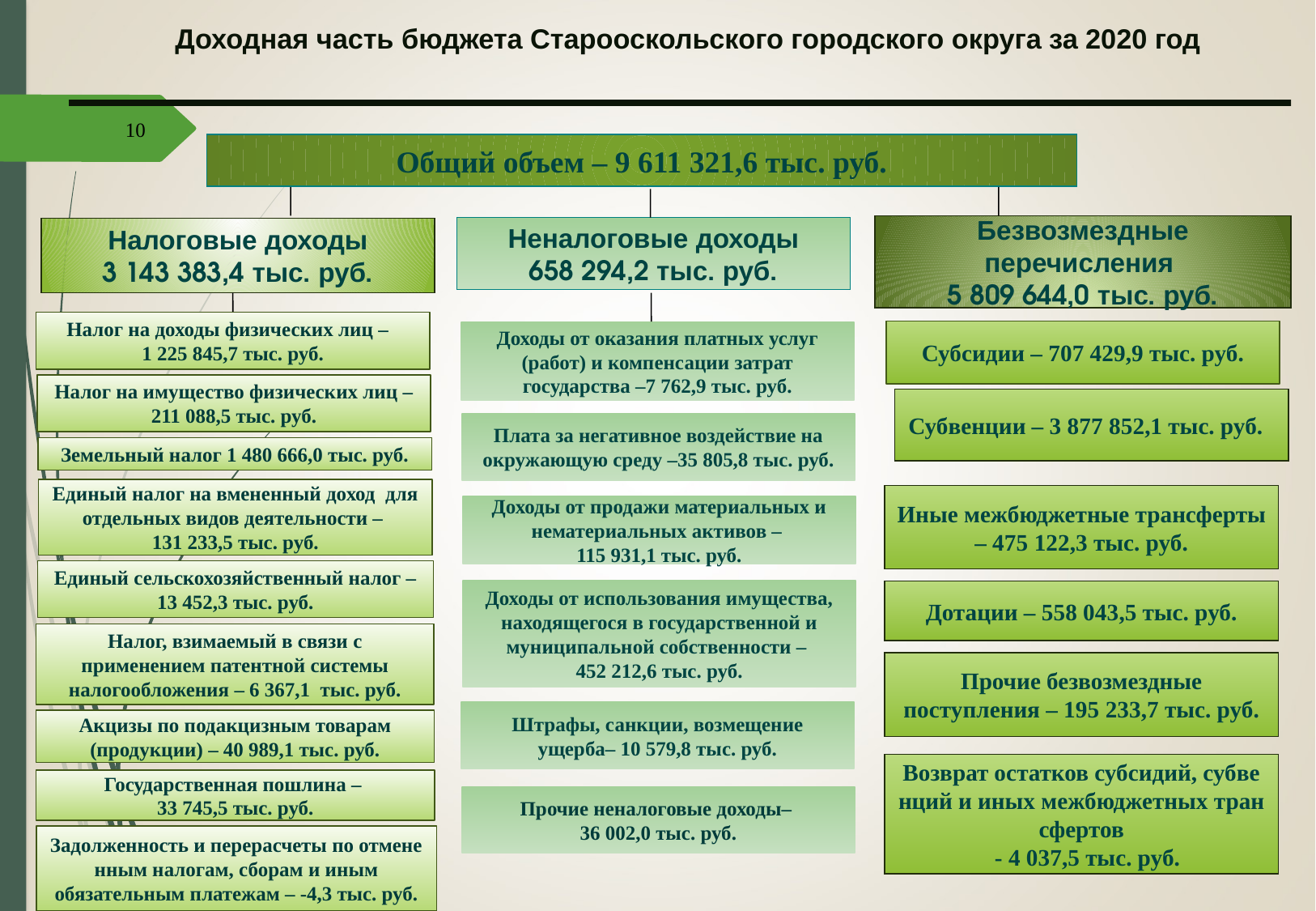

# Доходная часть бюджета Старооскольского городского округа за 2020 год

10
Общий объем – 9 611 321,6 тыс. руб.

Безвозмездные перечисления
5 809 644,0 тыс. руб.
Неналоговые доходы
658 294,2 тыс. руб.
Налоговые доходы
3 143 383,4 тыс. руб.

Налог на доходы физических лиц –
1 225 845,7 тыс. руб.
Субсидии – 707 429,9 тыс. руб.
Доходы от оказания платных услуг (работ) и компенсации затрат государства –7 762,9 тыс. руб.
Налог на имущество физических лиц –211 088,5 тыс. руб.
Субвенции – 3 877 852,1 тыс. руб.
Плата за негативное воздействие на окружающую среду –35 805,8 тыс. руб.
Земельный налог 1 480 666,0 тыс. руб.
Единый налог на вмененный доход  для отдельных видов деятельности –
131 233,5 тыс. руб.
Иные межбюджетные трансферты – 475 122,3 тыс. руб.
Доходы от продажи материальных и нематериальных активов –
115 931,1 тыс. руб.
Единый сельскохозяйственный налог –13 452,3 тыс. руб.
Доходы от использования имущества, находящегося в государственной и муниципальной собственности –
452 212,6 тыс. руб.
Дотации – 558 043,5 тыс. руб.
Налог, взимаемый в связи с применением патентной системы налогообложения – 6 367,1  тыс. руб.
Прочие безвозмездные поступления – 195 233,7 тыс. руб.
Штрафы, санкции, возмещение ущерба– 10 579,8 тыс. руб.
Акцизы по подакцизным товарам (продукции) – 40 989,1 тыс. руб.
Возврат остатков субсидий, субвенций и иных межбюджетных трансфертов
  - 4 037,5 тыс. руб.
Государственная пошлина –
33 745,5 тыс. руб.
Прочие неналоговые доходы–
36 002,0 тыс. руб.
Задолженность и перерасчеты по отмененным налогам, сборам и иным обязательным платежам – -4,3 тыс. руб.